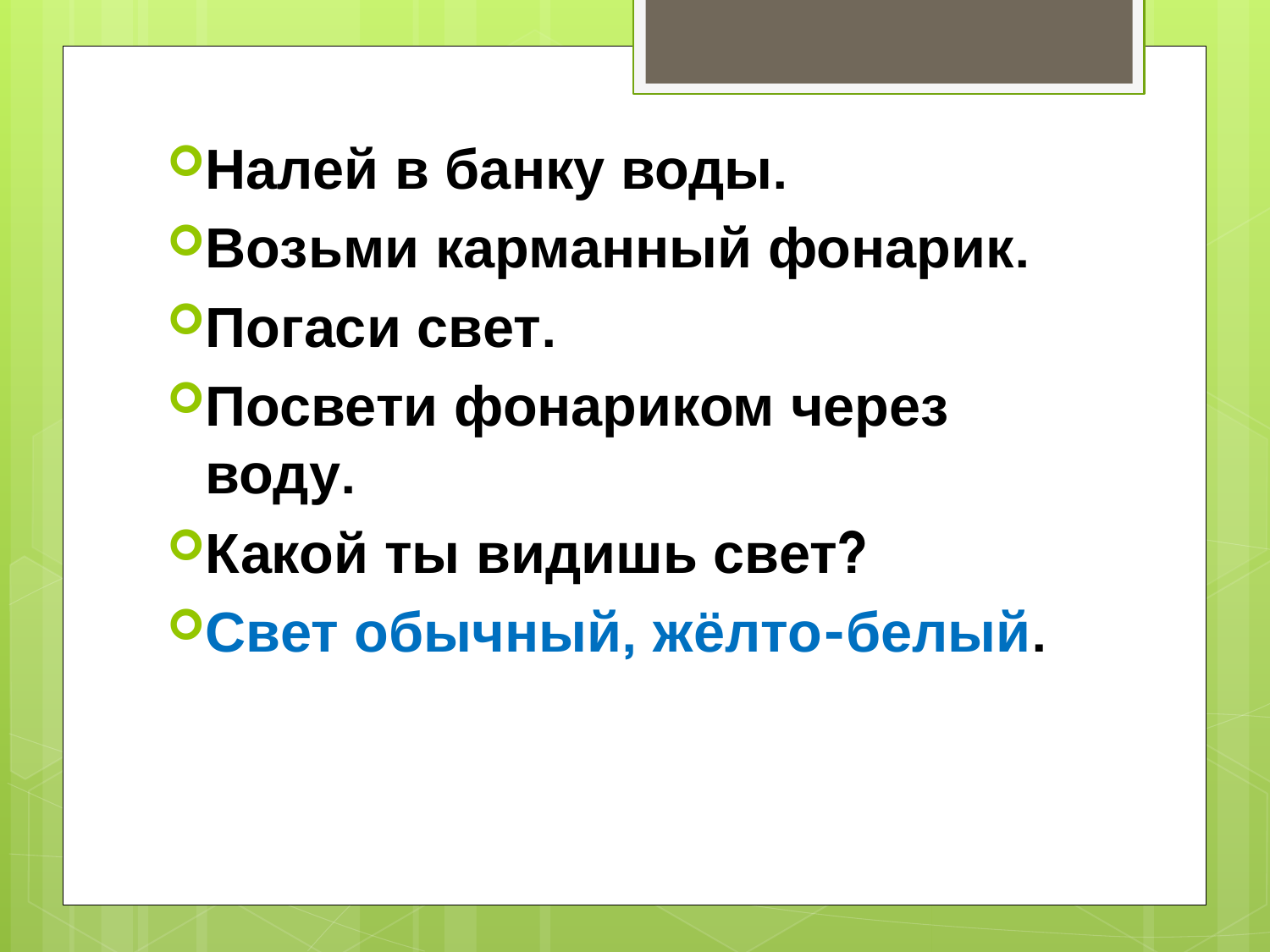

Налей в банку воды.
Возьми карманный фонарик.
Погаси свет.
Посвети фонариком через воду.
Какой ты видишь свет?
Свет обычный, жёлто-белый.